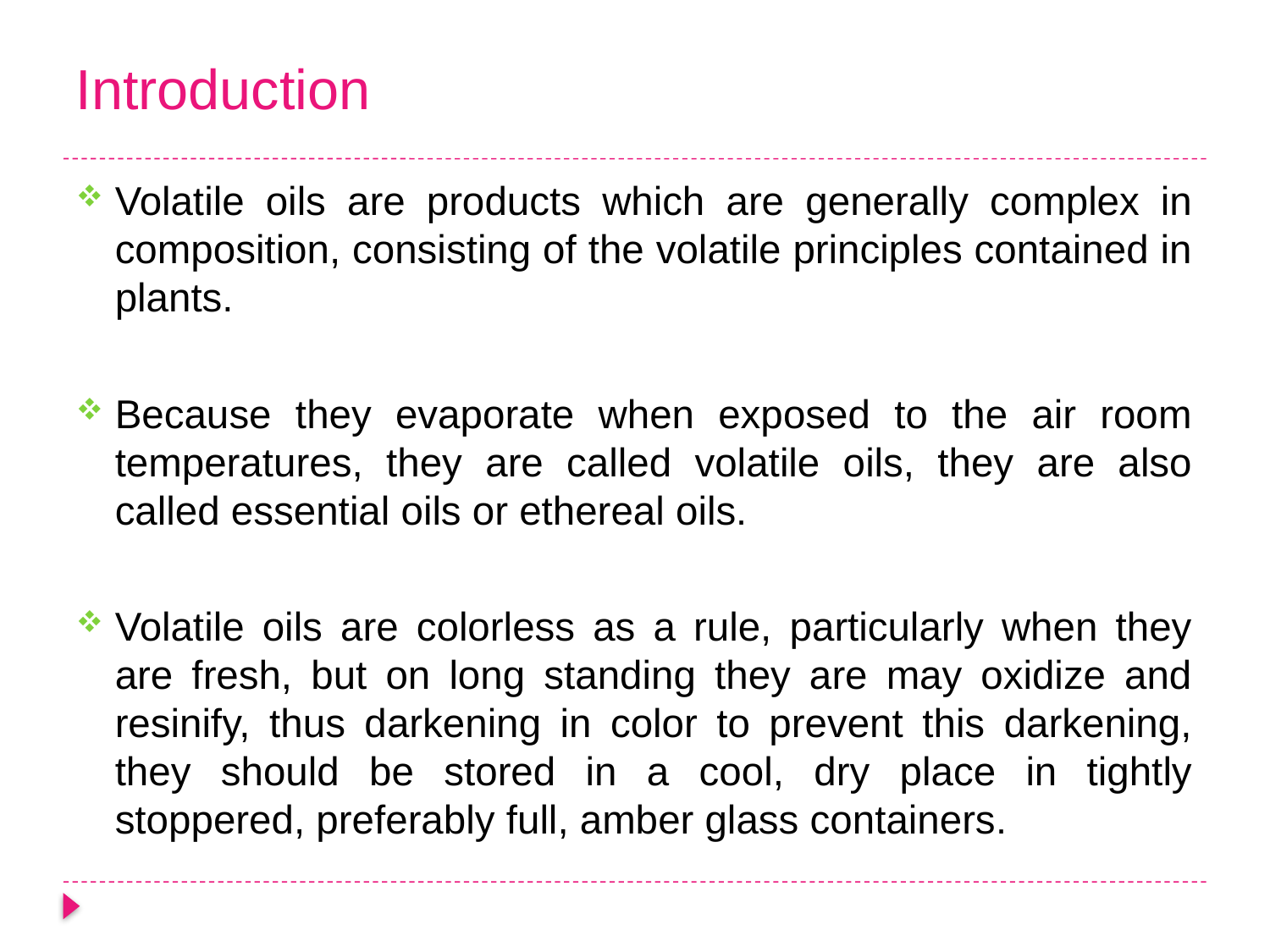

# Introduction
Volatile oils are products which are generally complex in composition, consisting of the volatile principles contained in plants.

Because they evaporate when exposed to the air room temperatures, they are called volatile oils, they are also called essential oils or ethereal oils.

Volatile oils are colorless as a rule, particularly when they are fresh, but on long standing they are may oxidize and resinify, thus darkening in color to prevent this darkening, they should be stored in a cool, dry place in tightly stoppered, preferably full, amber glass containers.